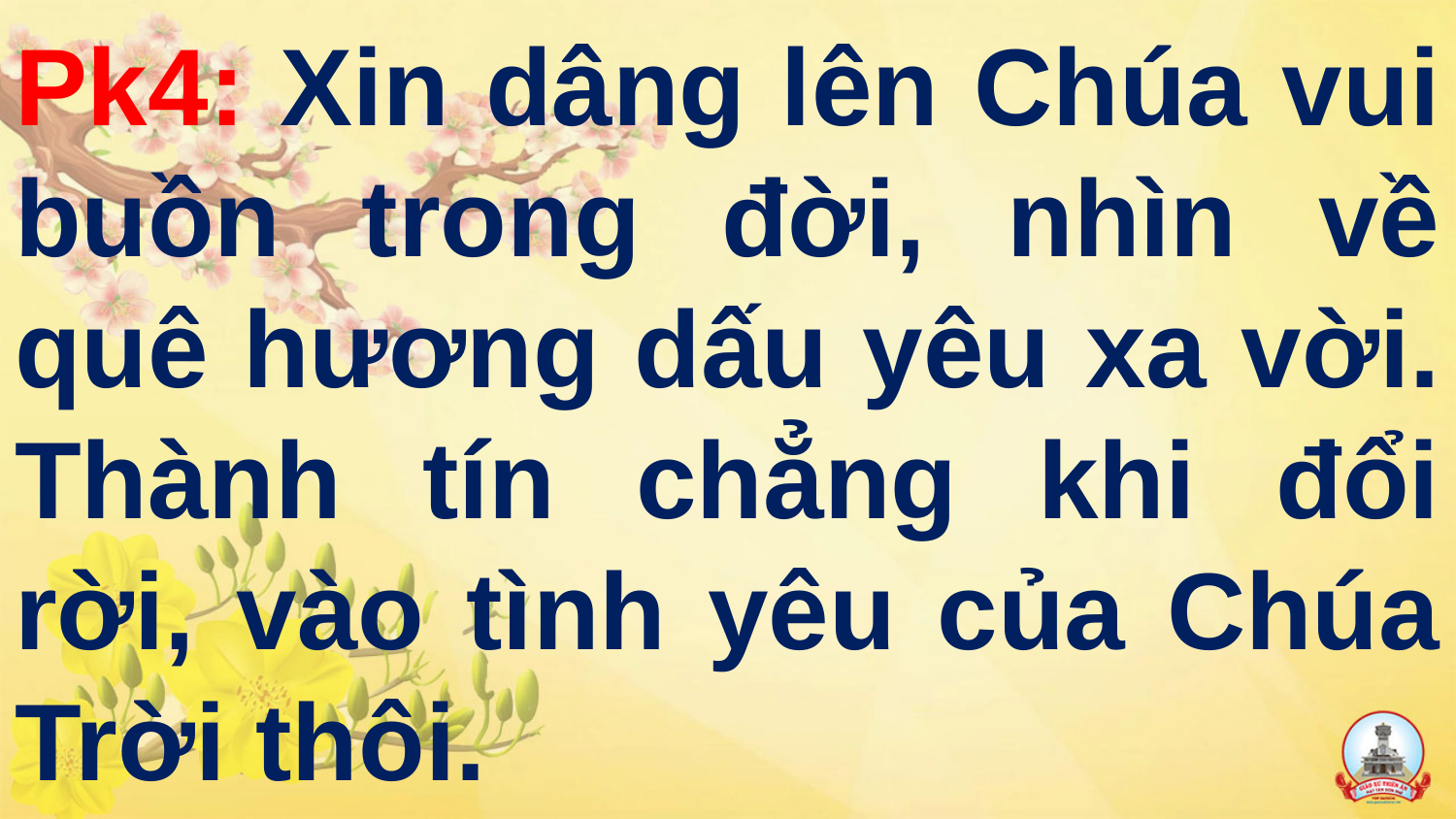

# Pk4: Xin dâng lên Chúa vui buồn trong đời, nhìn về quê hương dấu yêu xa vời. Thành tín chẳng khi đổi rời, vào tình yêu của Chúa Trời thôi.